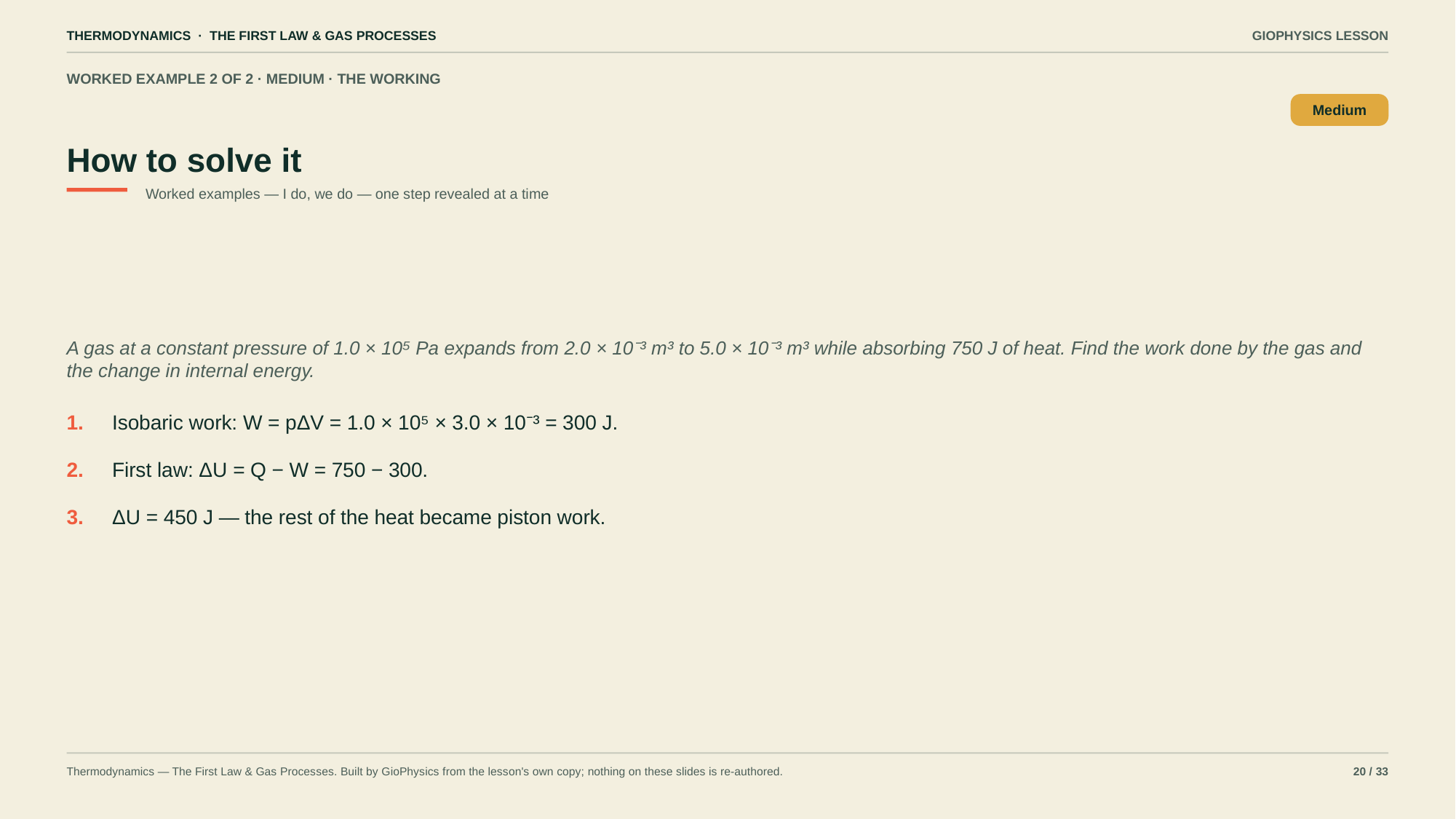

THERMODYNAMICS  ·  THE FIRST LAW & GAS PROCESSES
GIOPHYSICS LESSON

WORKED EXAMPLE 2 OF 2 · MEDIUM · THE WORKING
How to solve it

Medium
Worked examples — I do, we do — one step revealed at a time

A gas at a constant pressure of 1.0 × 10⁵ Pa expands from 2.0 × 10⁻³ m³ to 5.0 × 10⁻³ m³ while absorbing 750 J of heat. Find the work done by the gas and the change in internal energy.
1.
Isobaric work: W = pΔV = 1.0 × 10⁵ × 3.0 × 10⁻³ = 300 J.
2.
First law: ΔU = Q − W = 750 − 300.
3.
ΔU = 450 J — the rest of the heat became piston work.

Thermodynamics — The First Law & Gas Processes. Built by GioPhysics from the lesson's own copy; nothing on these slides is re-authored.
20 / 33